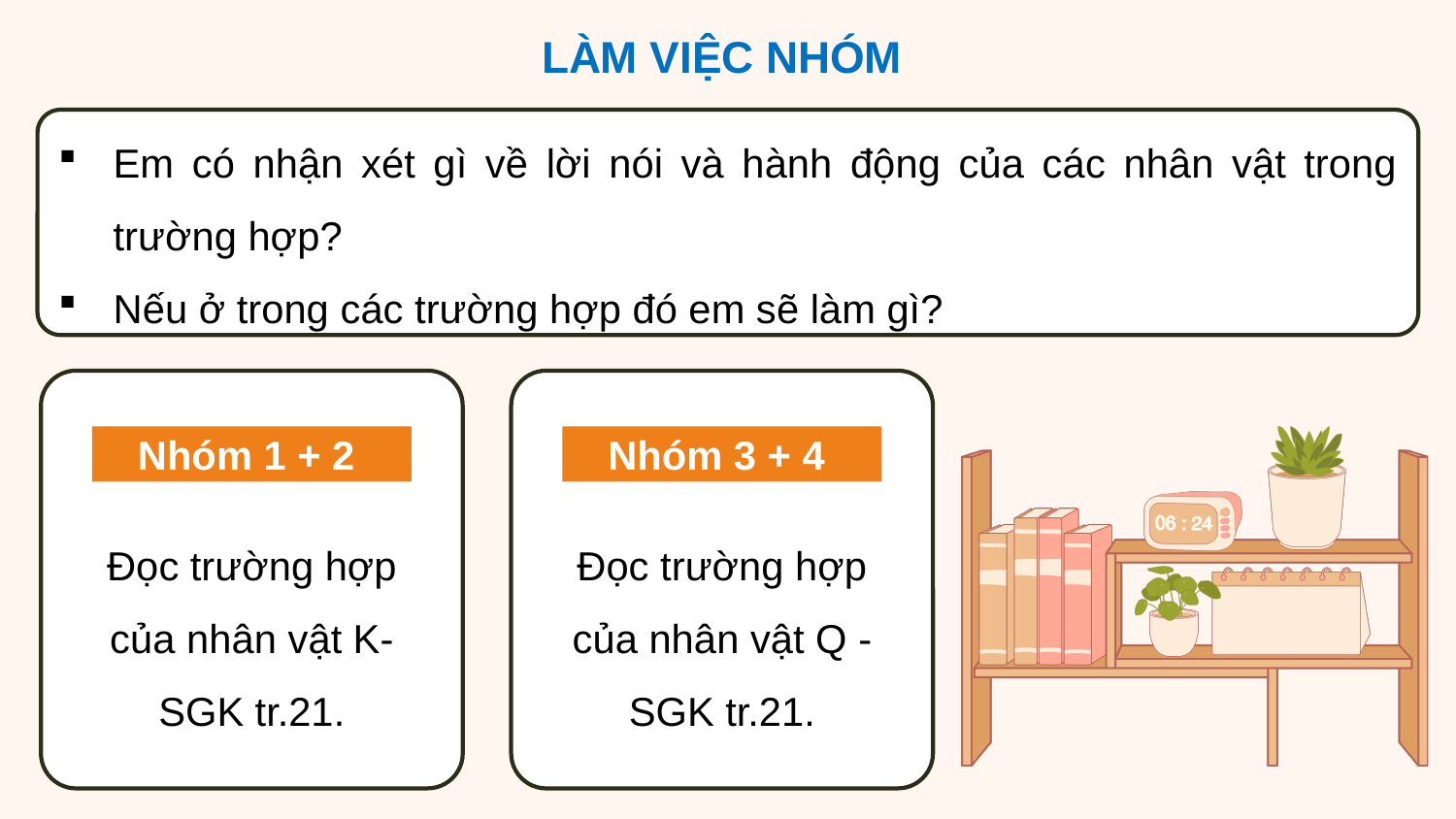

LÀM VIỆC NHÓM
Em có nhận xét gì về lời nói và hành động của các nhân vật trong trường hợp?
Nếu ở trong các trường hợp đó em sẽ làm gì?

Nhóm 1 + 2
Đọc trường hợp của nhân vật K- SGK tr.21.

Nhóm 3 + 4
Đọc trường hợp của nhân vật Q - SGK tr.21.